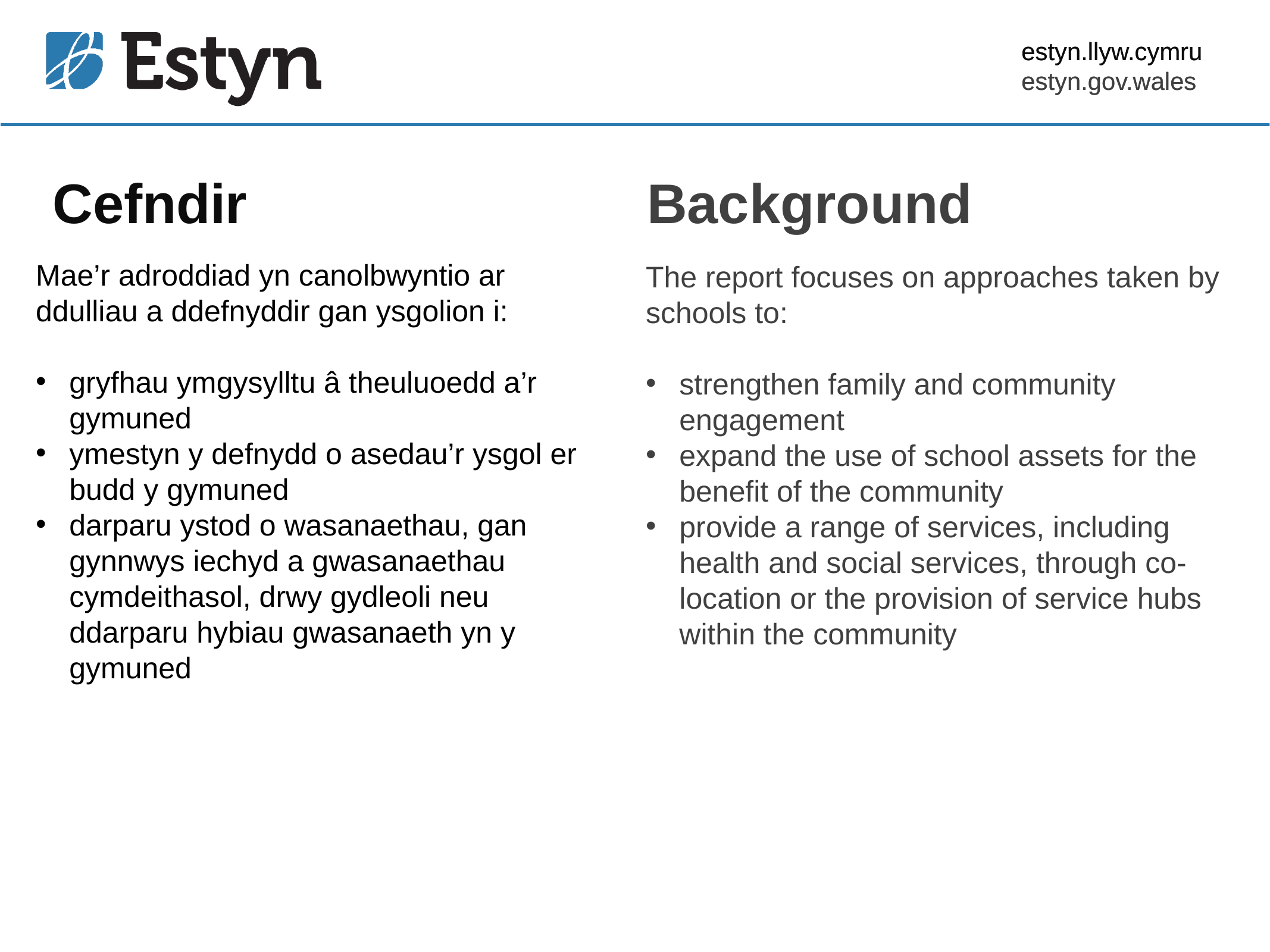

estyn.llyw.cymru
estyn.gov.wales
# Cefndir
Background
Mae’r adroddiad yn canolbwyntio ar ddulliau a ddefnyddir gan ysgolion i:

gryfhau ymgysylltu â theuluoedd a’r gymuned
ymestyn y defnydd o asedau’r ysgol er budd y gymuned
darparu ystod o wasanaethau, gan gynnwys iechyd a gwasanaethau cymdeithasol, drwy gydleoli neu ddarparu hybiau gwasanaeth yn y gymuned

The report focuses on approaches taken by schools to:

strengthen family and community engagement
expand the use of school assets for the benefit of the community
provide a range of services, including health and social services, through co-location or the provision of service hubs within the community